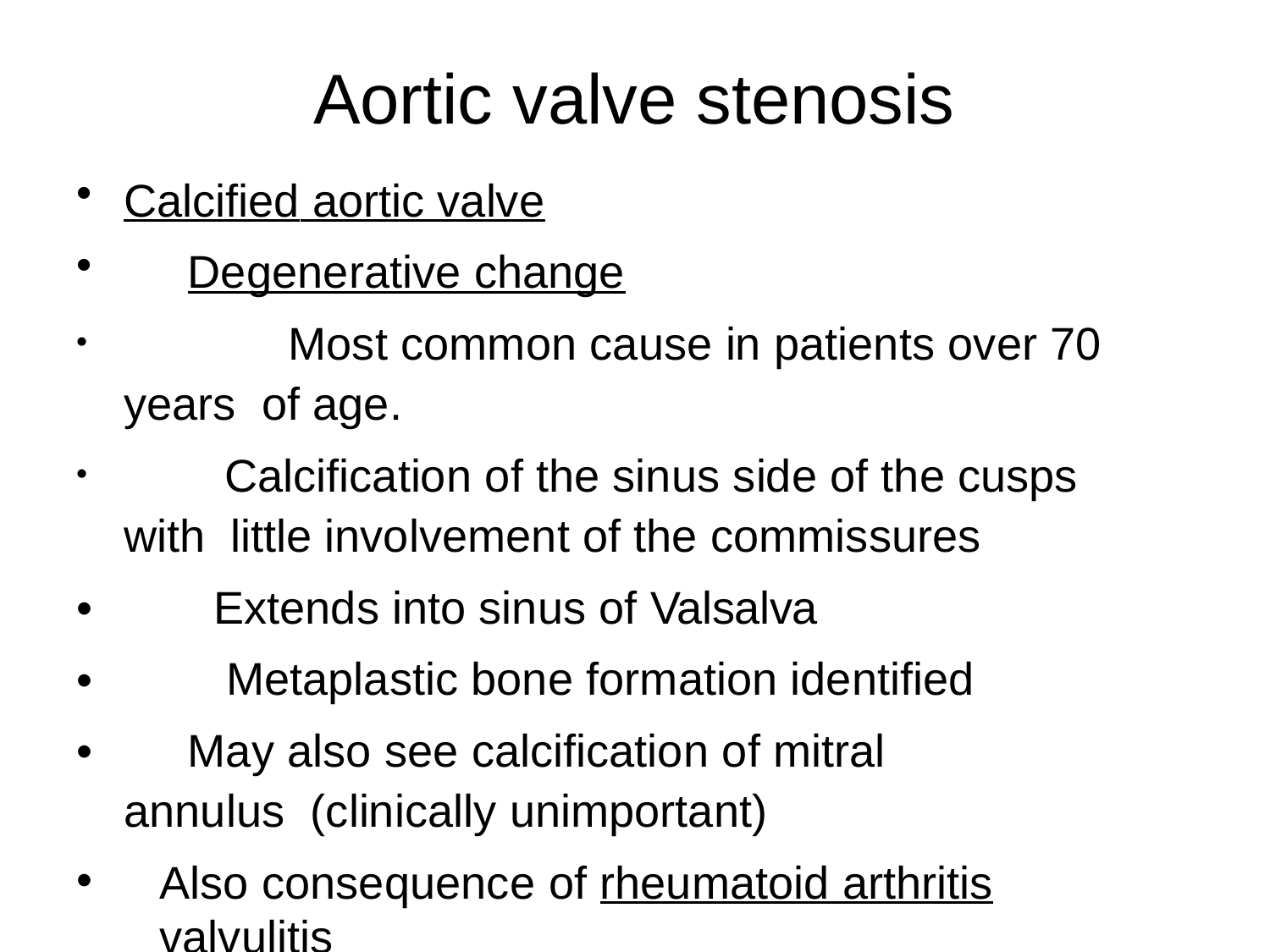

# Aortic valve stenosis
Calcified aortic valve
Degenerative change
	Most common cause in patients over 70 years  of age.
	Calcification of the sinus side of the cusps with  little involvement of the commissures
Extends into sinus of Valsalva  Metaplastic bone formation identified
May also see calcification of mitral annulus  (clinically unimportant)
Also consequence of rheumatoid arthritis valvulitis
•
•
•